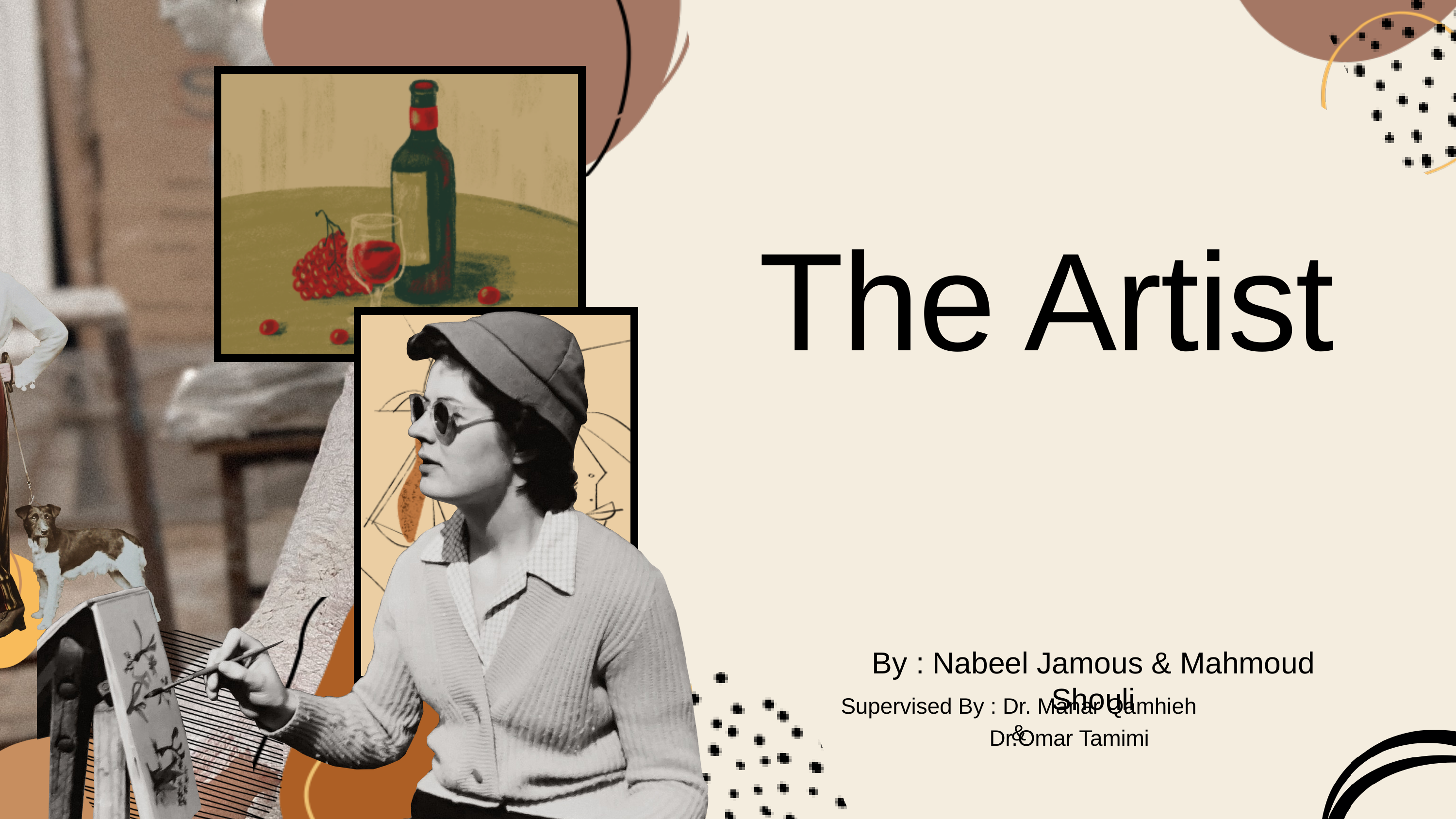

The Artist

By : Nabeel Jamous & Mahmoud Shouli

Supervised By : Dr. Manar Qamhieh &
Dr.Omar Tamimi